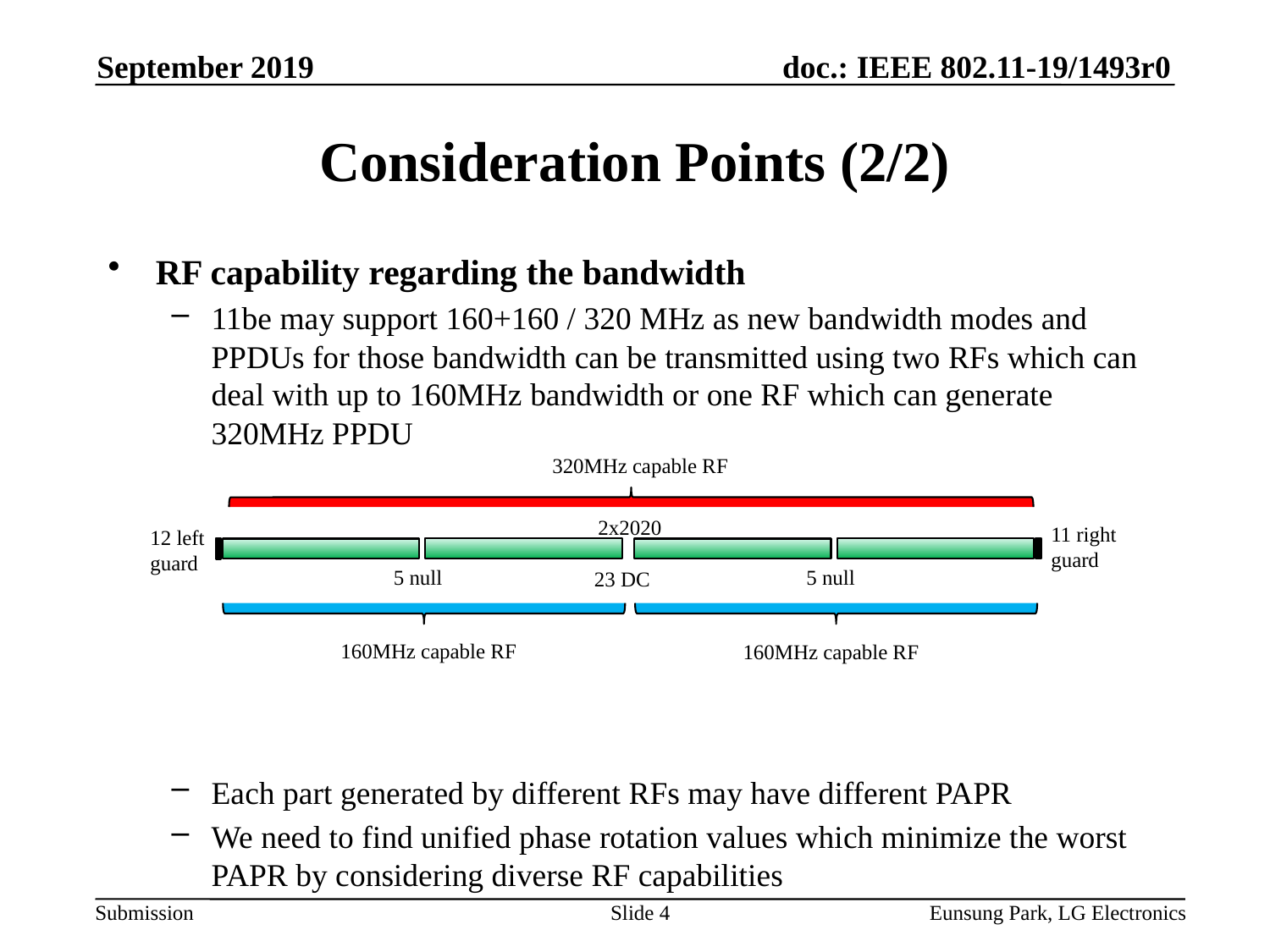

September 2019
# Consideration Points (2/2)

2x2020

5 null

11 right guard
23 DC
12 left guard

5 null
320MHz capable RF
160MHz capable RF
160MHz capable RF
RF capability regarding the bandwidth
11be may support 160+160 / 320 MHz as new bandwidth modes and PPDUs for those bandwidth can be transmitted using two RFs which can deal with up to 160MHz bandwidth or one RF which can generate 320MHz PPDU

Each part generated by different RFs may have different PAPR
We need to find unified phase rotation values which minimize the worst PAPR by considering diverse RF capabilities

Slide 4
Eunsung Park, LG Electronics